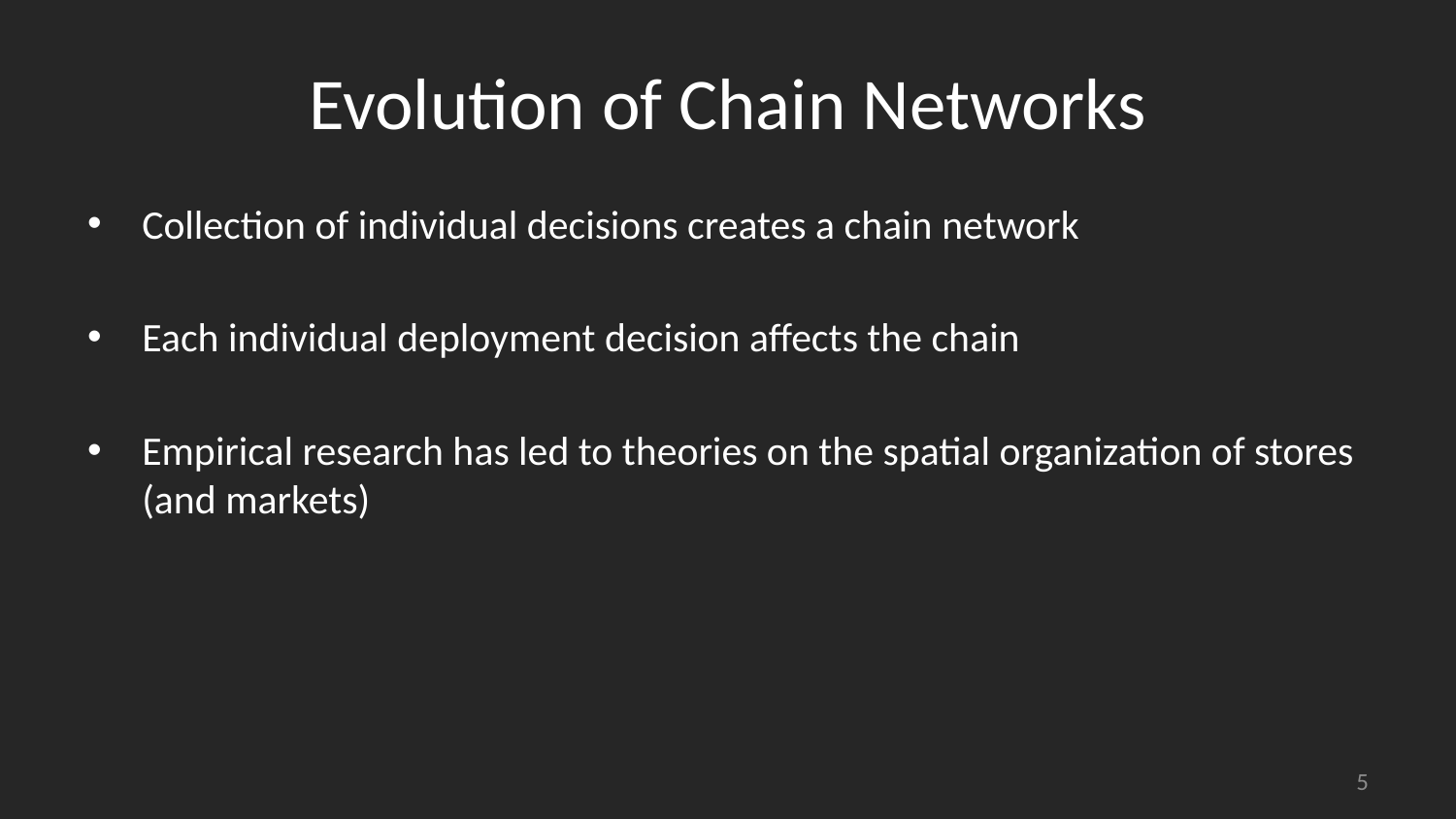

# Evolution of Chain Networks
Collection of individual decisions creates a chain network

Each individual deployment decision affects the chain

Empirical research has led to theories on the spatial organization of stores (and markets)
5